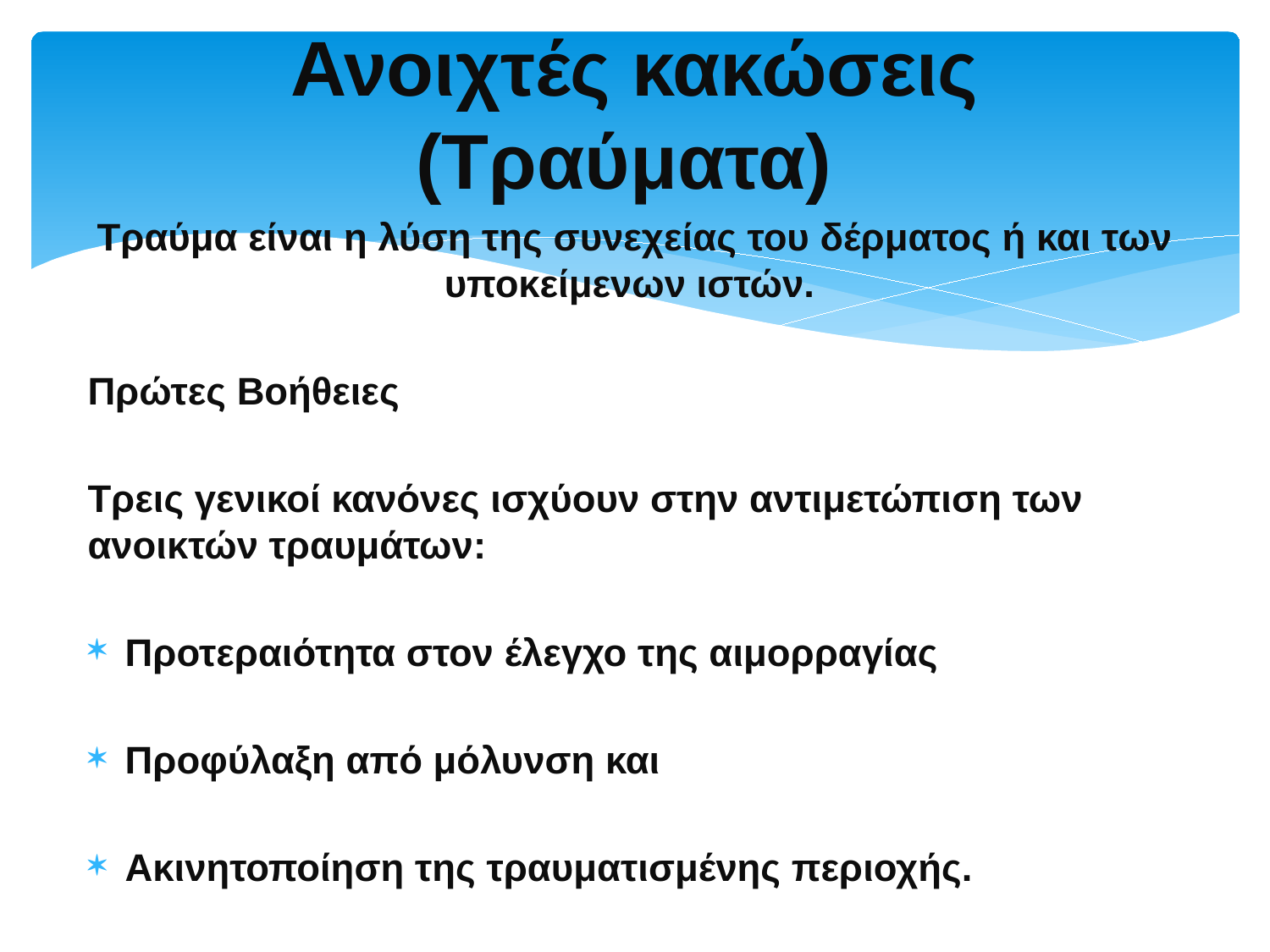

# Ανοιχτές κακώσεις (Τραύματα)
Τραύμα είναι η λύση της συνεχείας του δέρματος ή και των υποκείμενων ιστών.

Πρώτες Βοήθειες

Τρεις γενικοί κανόνες ισχύουν στην αντιμετώπιση των ανοικτών τραυμάτων:

Προτεραιότητα στον έλεγχο της αιμορραγίας

Προφύλαξη από μόλυνση και

Ακινητοποίηση της τραυματισμένης περιοχής.